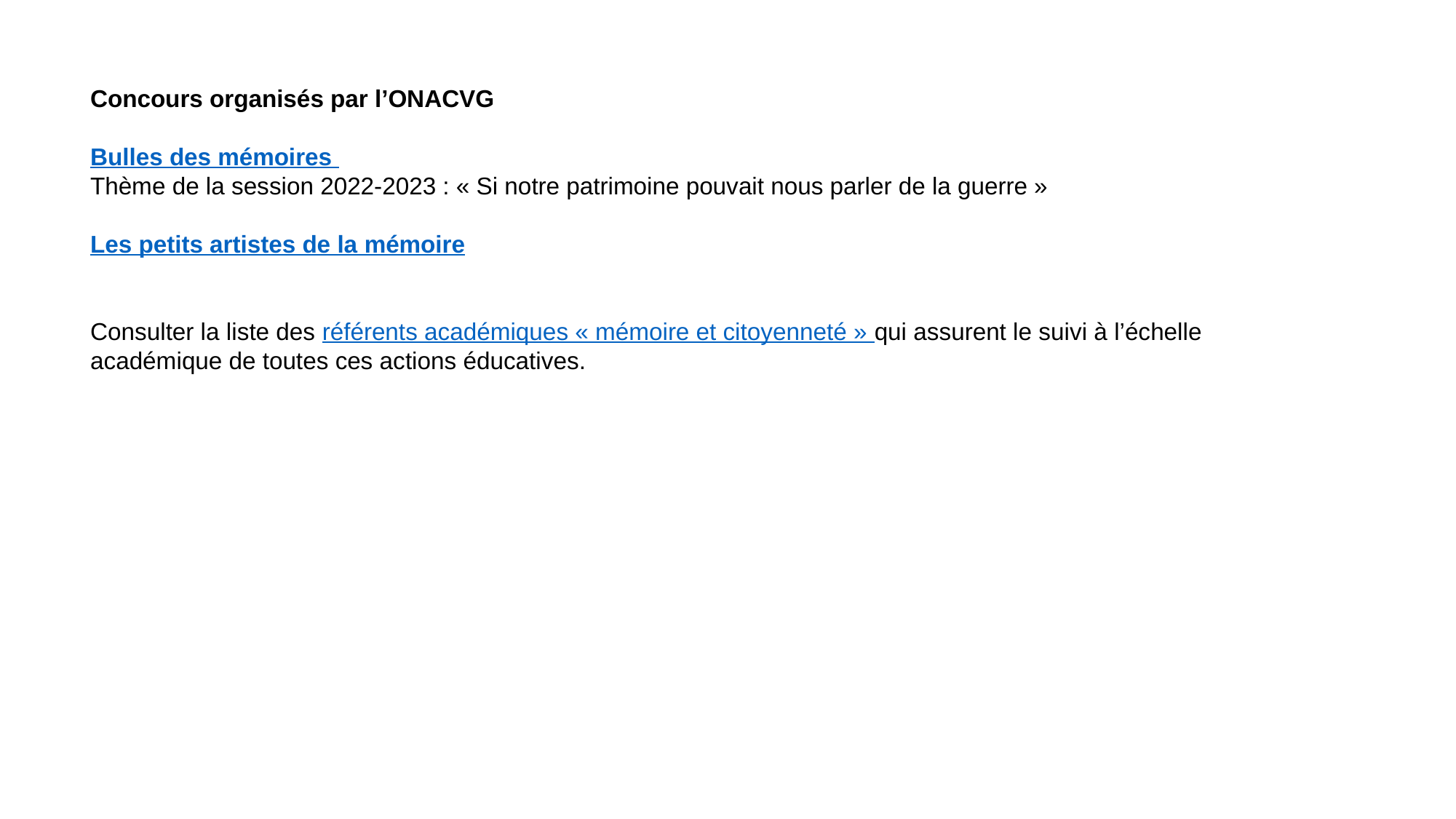

Concours organisés par l’ONACVG

Bulles des mémoires
Thème de la session 2022-2023 : « Si notre patrimoine pouvait nous parler de la guerre »

Les petits artistes de la mémoire

Consulter la liste des référents académiques « mémoire et citoyenneté » qui assurent le suivi à l’échelle académique de toutes ces actions éducatives.